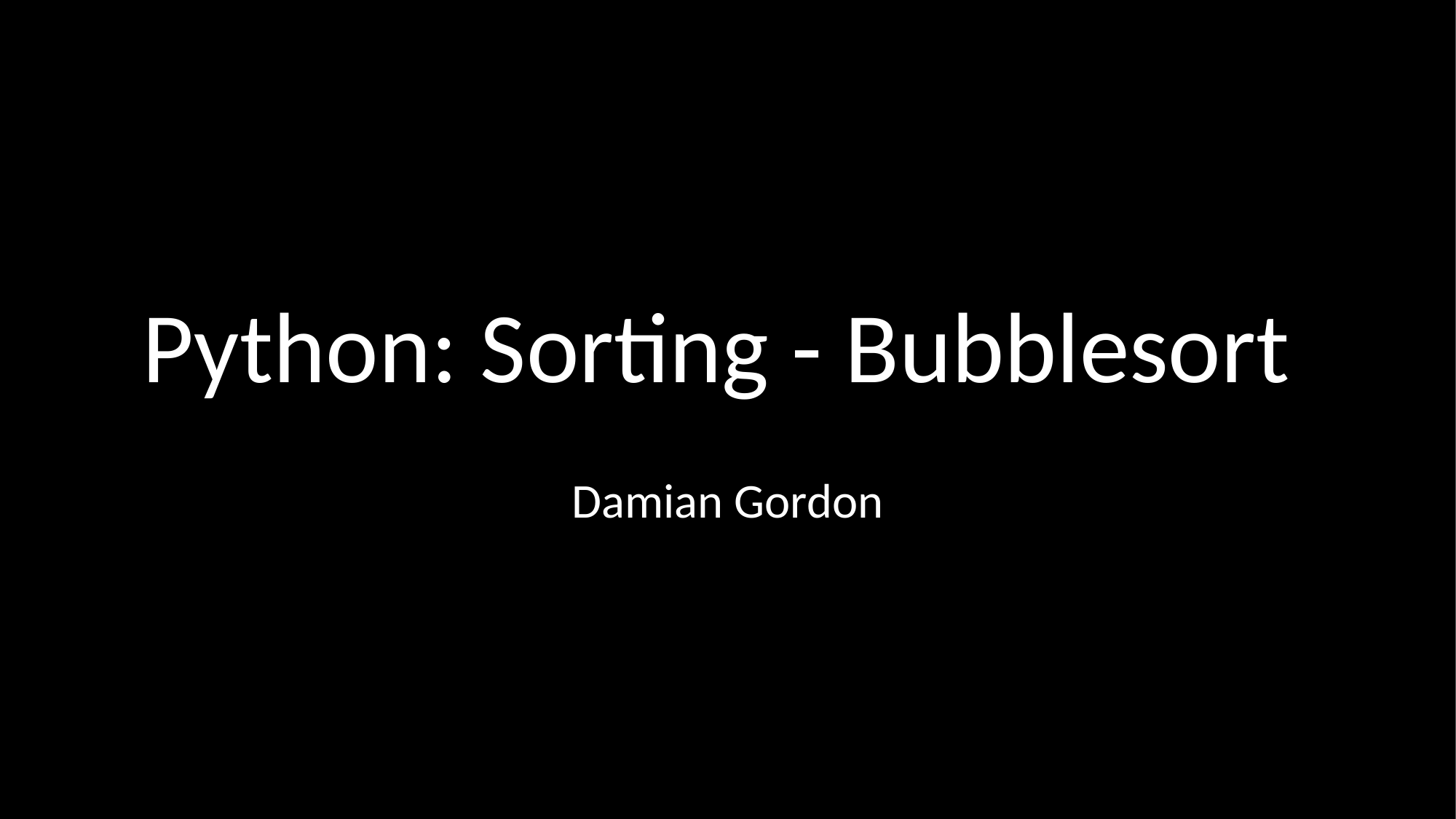

# Python: Sorting - Bubblesort
Damian Gordon